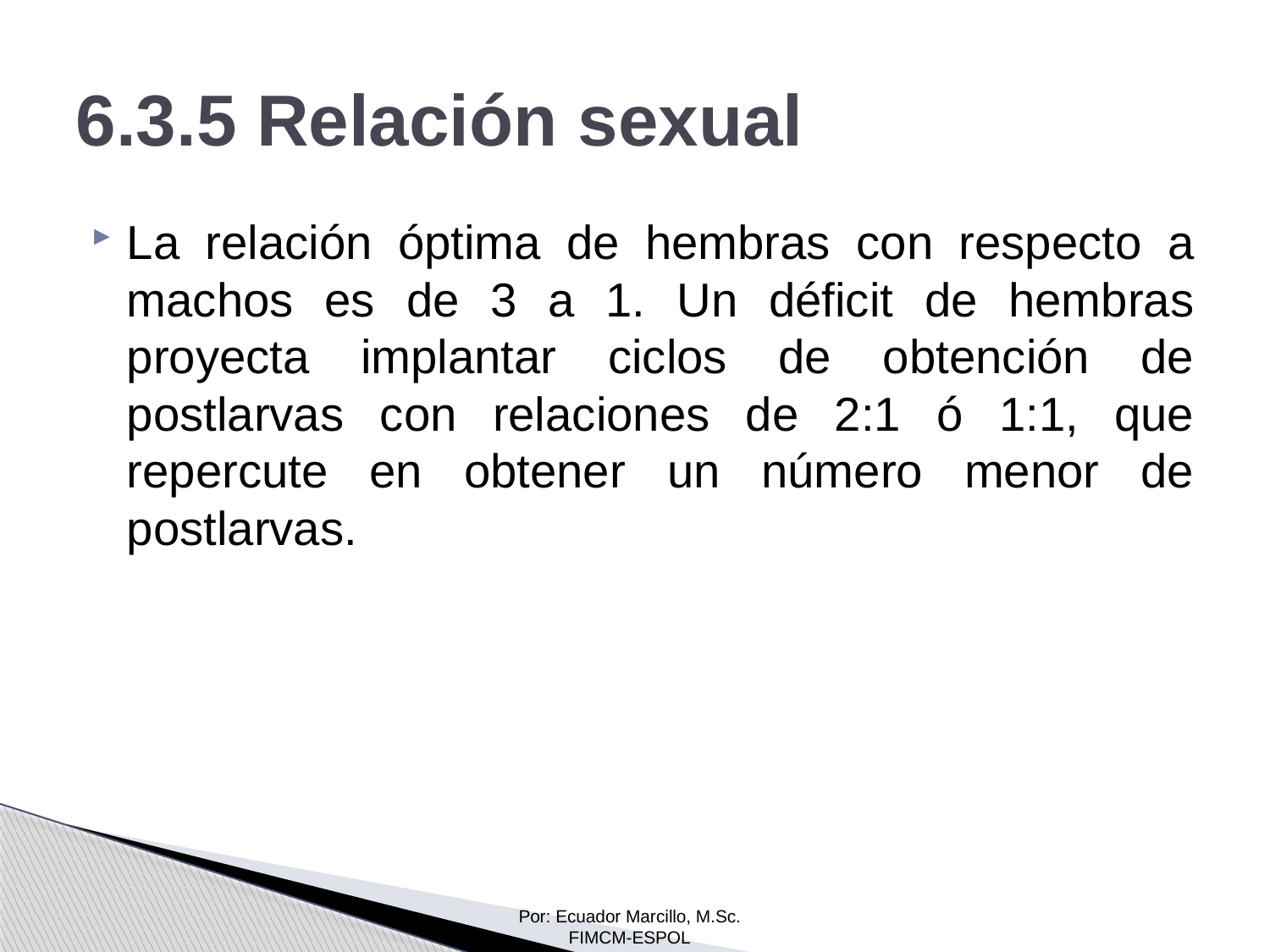

# 6.3.5 Relación sexual
La relación óptima de hembras con respecto a machos es de 3 a 1. Un déficit de hembras proyecta implantar ciclos de obtención de postlarvas con relaciones de 2:1 ó 1:1, que repercute en obtener un número menor de postlarvas.